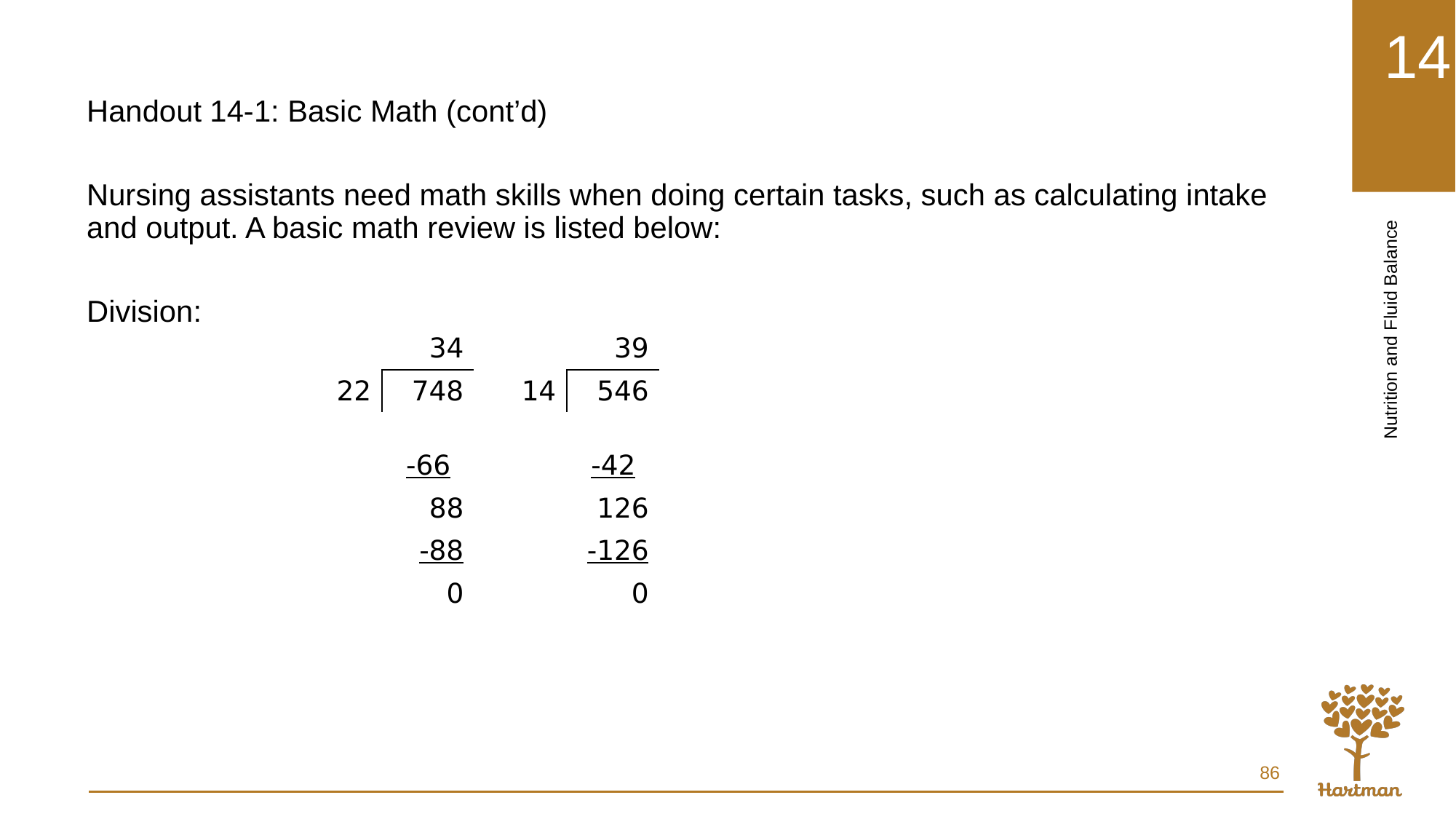

Handout 14-1: Basic Math (cont’d)

Nursing assistants need math skills when doing certain tasks, such as calculating intake and output. A basic math review is listed below:

Division:
|  | 34 |  | 39 |  |  |
| --- | --- | --- | --- | --- | --- |
| 22 | 748 | 14 | 546 |  |  |
|  | -66 |  | -42 |  |  |
|  | 88 |  | 126 |  |  |
|  | -88 |  | -126 |  |  |
|  | 0 |  | 0 |  |  |
|  |  |
| --- | --- |
|  |  |
|  |  |
86